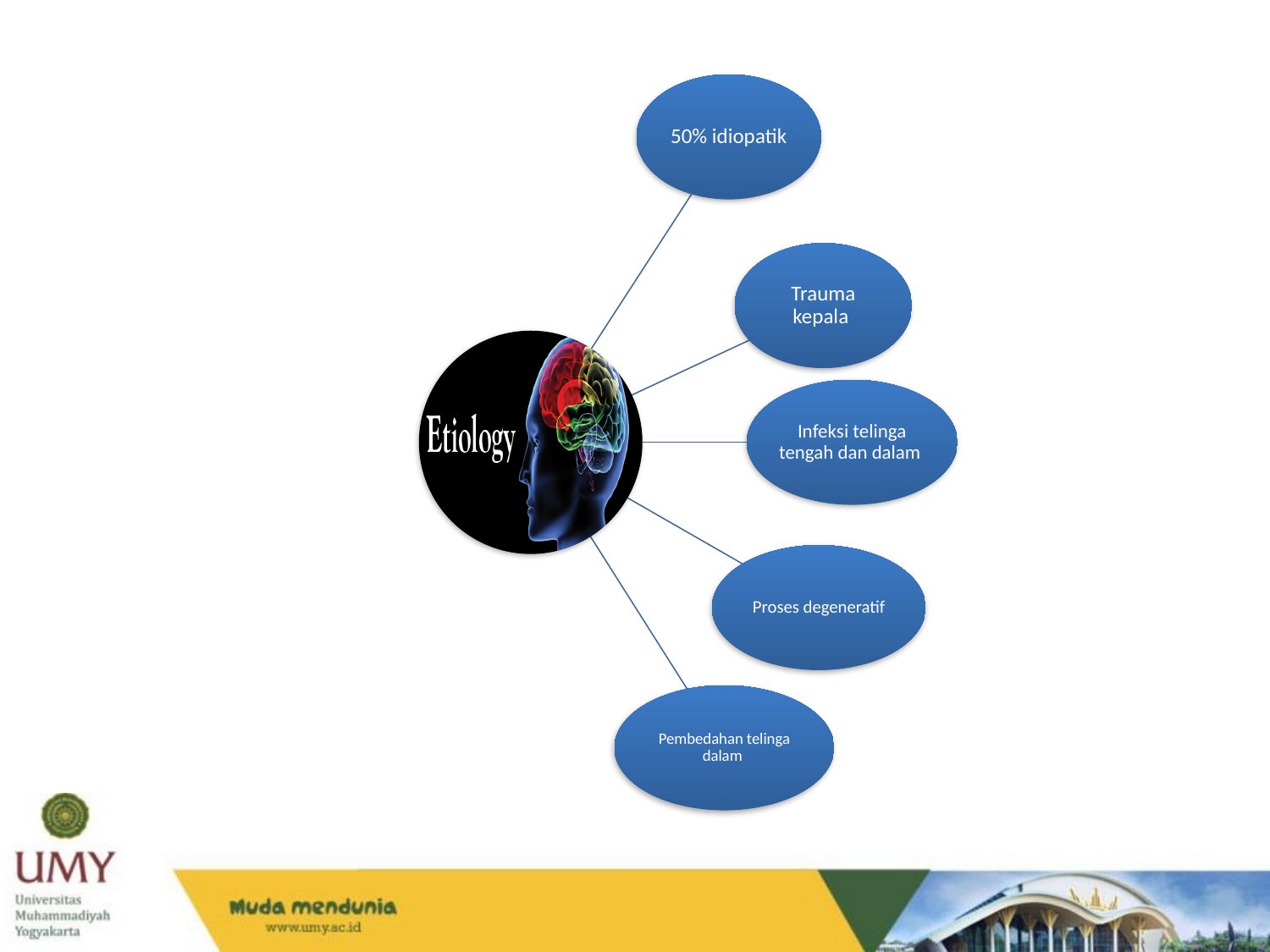

50% idiopatik
Trauma kepala
Infeksi telinga tengah dan dalam
Proses degeneratif
Pembedahan telinga dalam